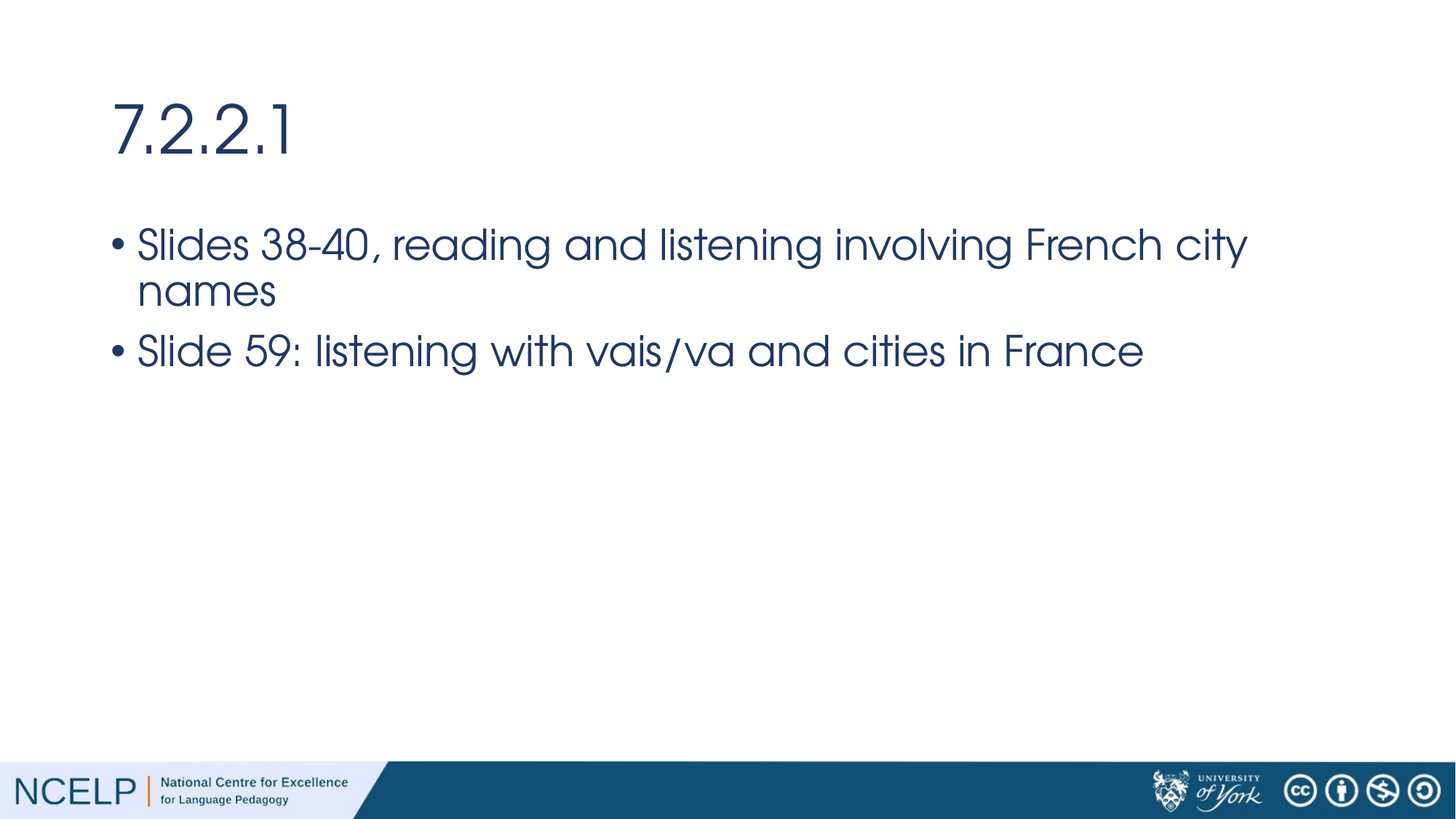

# 7.2.2.1
Slides 38-40, reading and listening involving French city names
Slide 59: listening with vais/va and cities in France